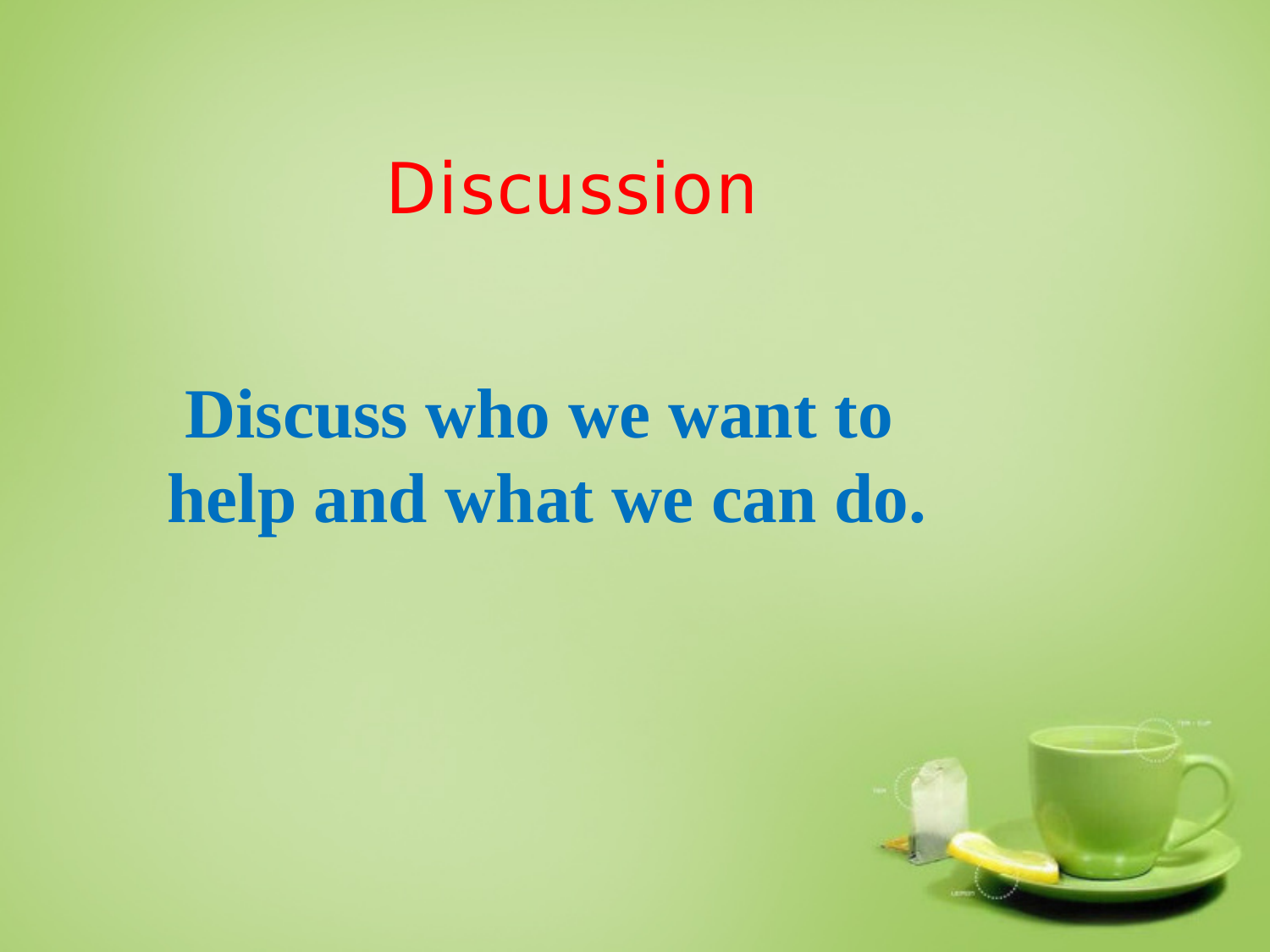

Discussion
 Discuss who we want to help and what we can do.